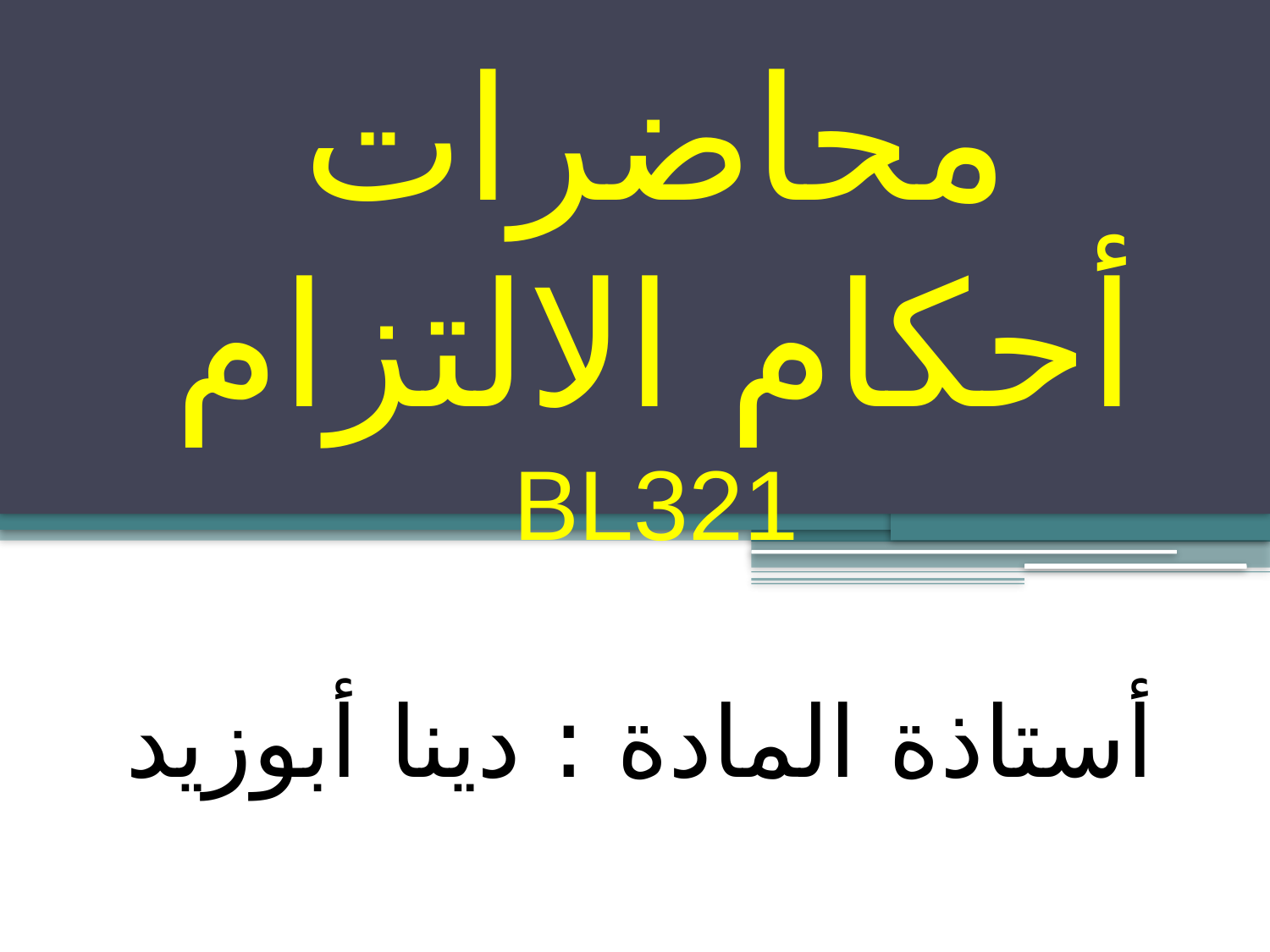

# محاضرات أحكام الالتزام BL321 أستاذة المادة : دينا أبوزيد